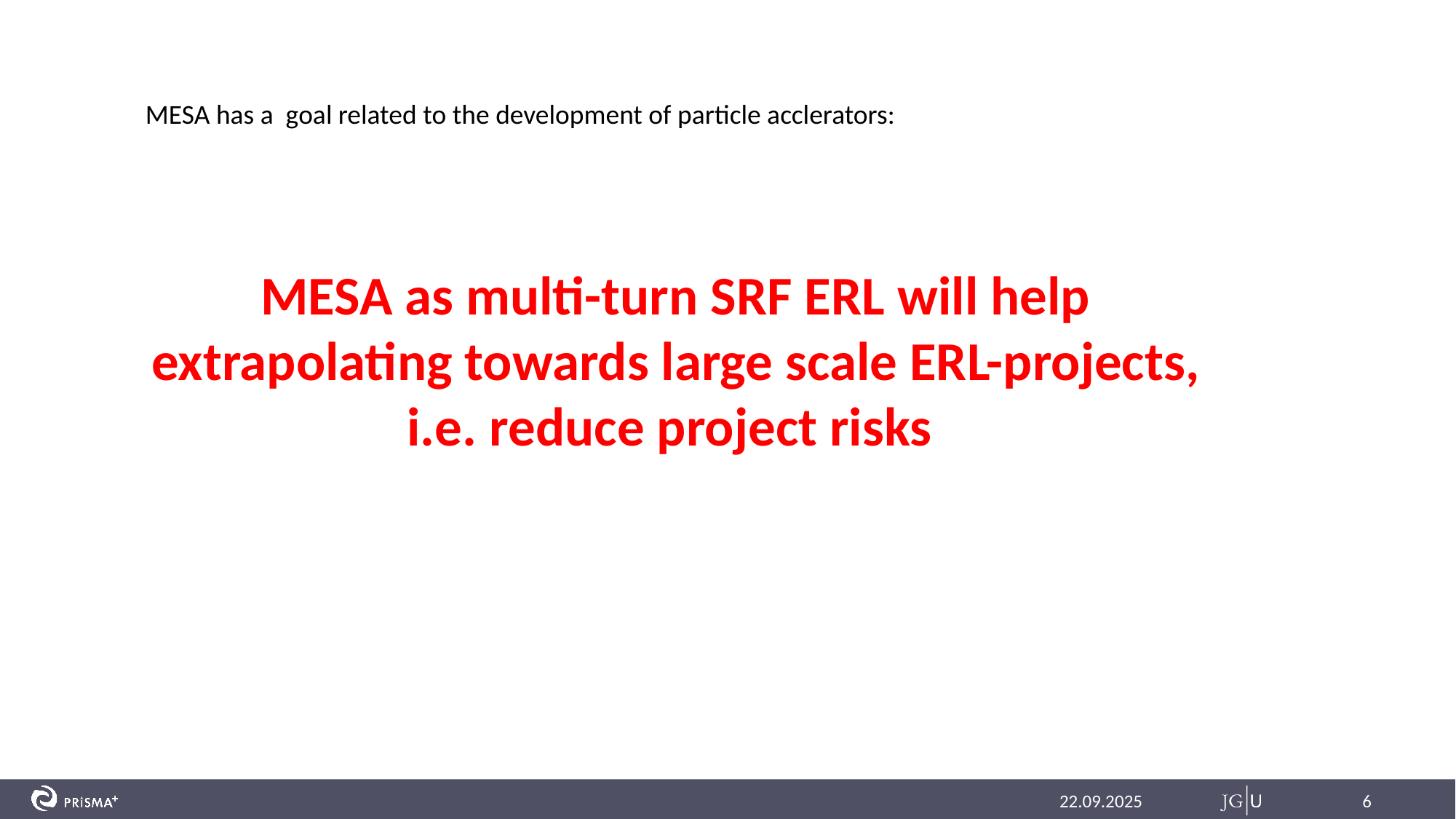

MESA has a  goal related to the development of particle acclerators:

MESA as multi-turn SRF ERL will help extrapolating towards large scale ERL-projects,
i.e. reduce project risks
22.09.2025
6